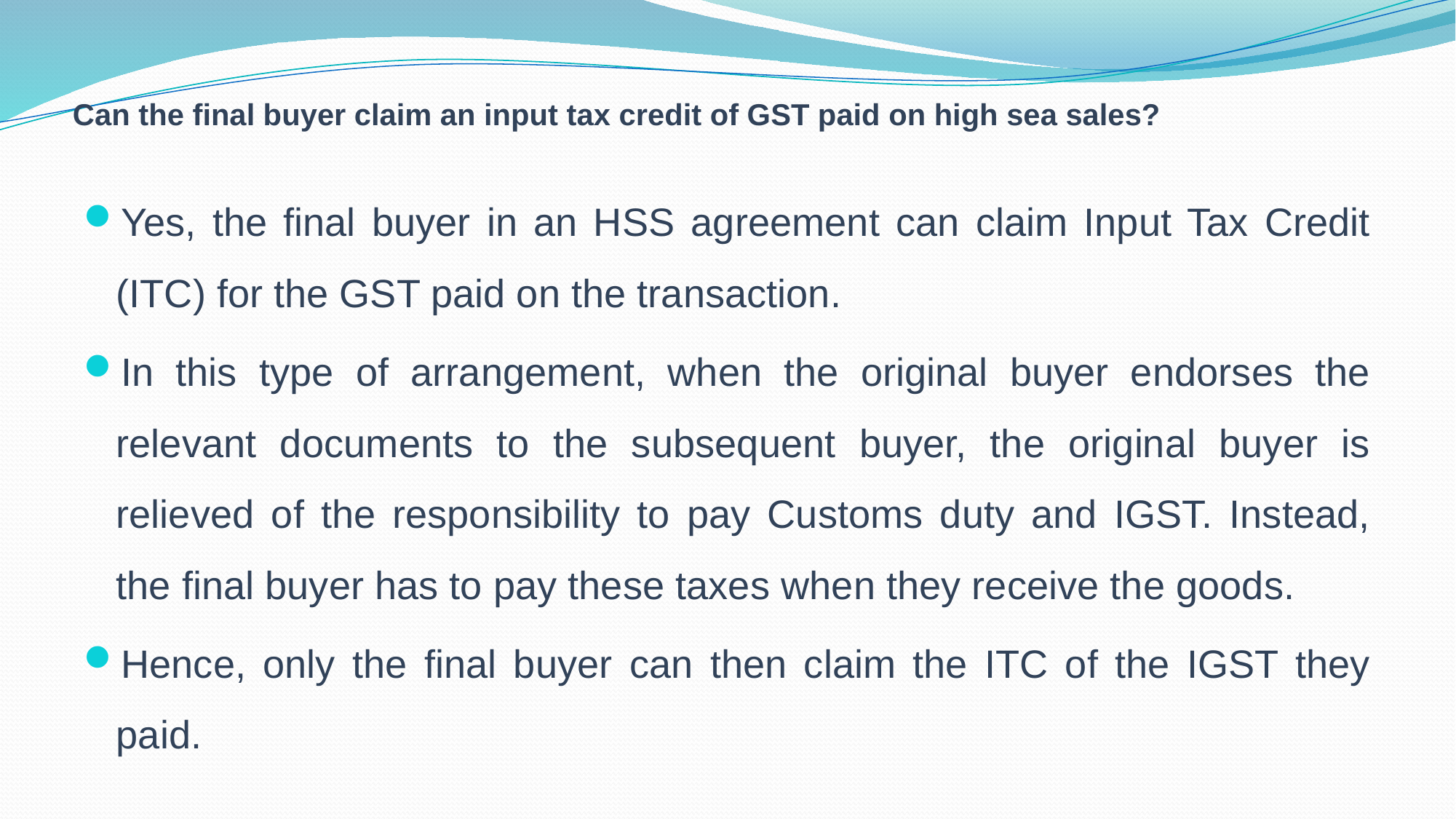

# Can the final buyer claim an input tax credit of GST paid on high sea sales?
Yes, the final buyer in an HSS agreement can claim Input Tax Credit (ITC) for the GST paid on the transaction.
In this type of arrangement, when the original buyer endorses the relevant documents to the subsequent buyer, the original buyer is relieved of the responsibility to pay Customs duty and IGST. Instead, the final buyer has to pay these taxes when they receive the goods.
Hence, only the final buyer can then claim the ITC of the IGST they paid.